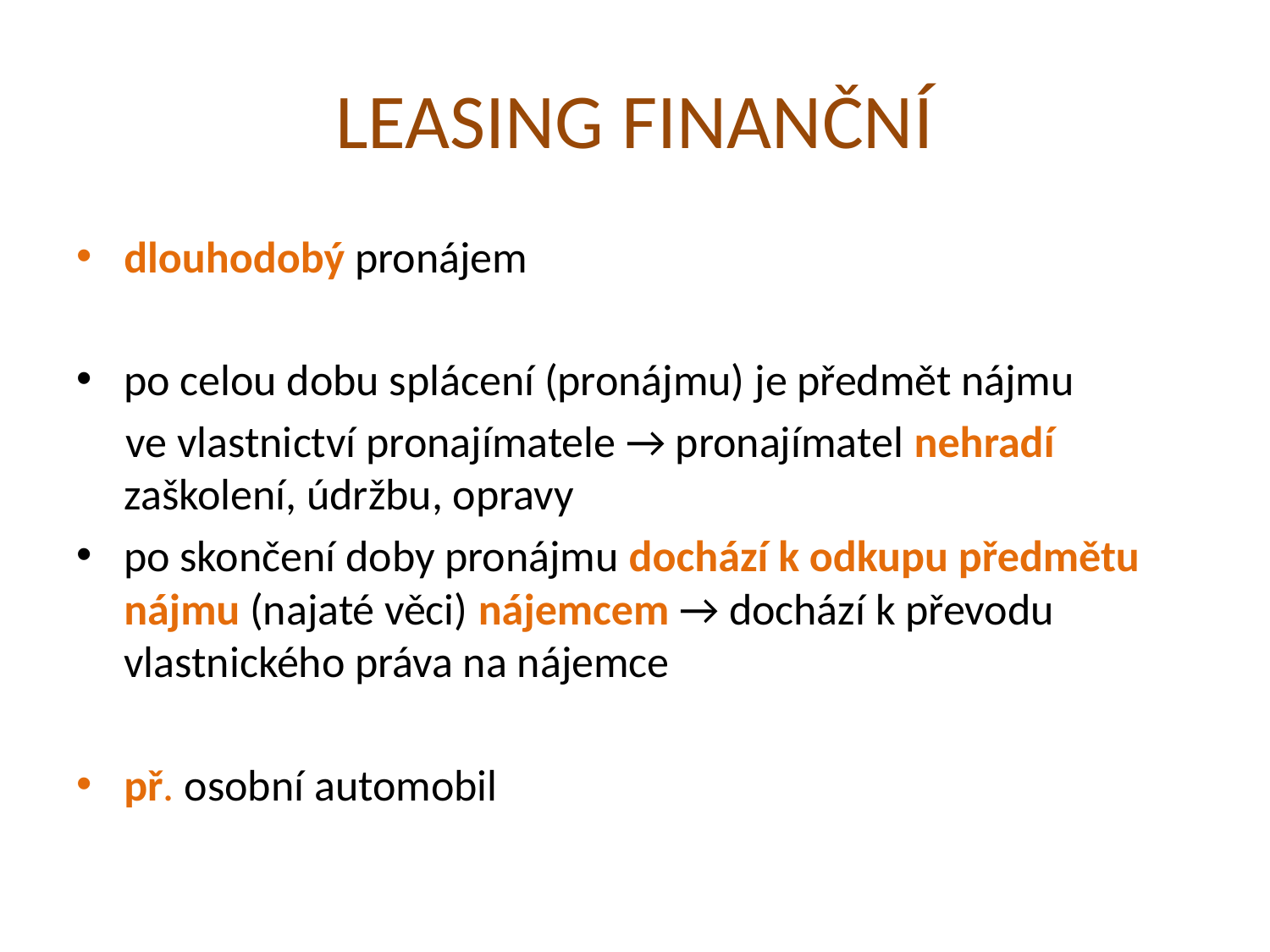

# LEASING FINANČNÍ
dlouhodobý pronájem

po celou dobu splácení (pronájmu) je předmět nájmu
     ve vlastnictví pronajímatele → pronajímatel nehradí zaškolení, údržbu, opravy
po skončení doby pronájmu dochází k odkupu předmětu nájmu (najaté věci) nájemcem → dochází k převodu vlastnického práva na nájemce

př. osobní automobil